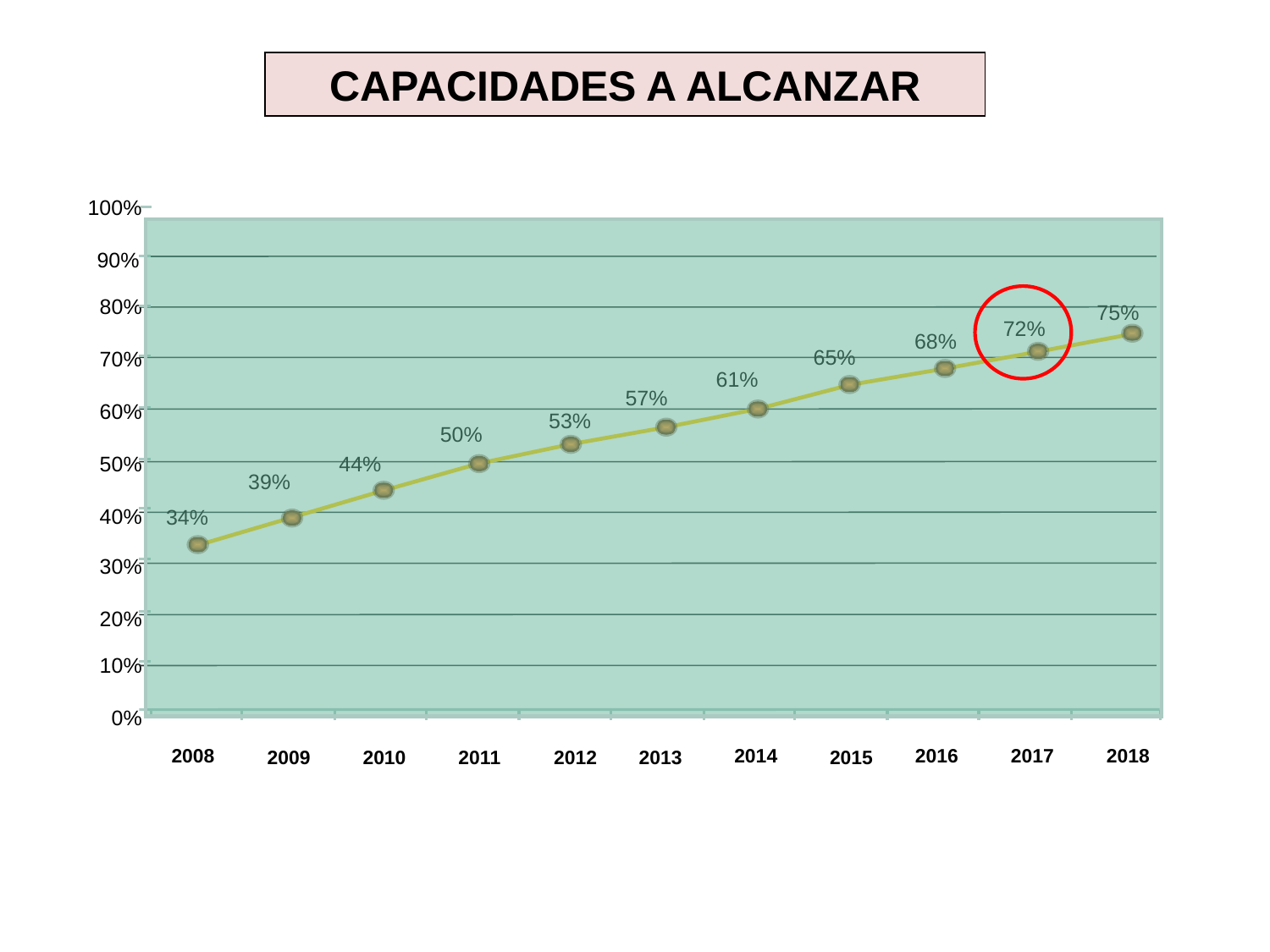

CAPACIDADES A ALCANZAR
100%
90%
80%
70%
60%
50%
40%
30%
20%
10%
0%

75%
72%
68%

65%
61%
57%
53%
50%
44%
39%
34%
2008
2014
2016
2017
2018
2009
2010
2011
2012
2013
2015
A Ñ O S